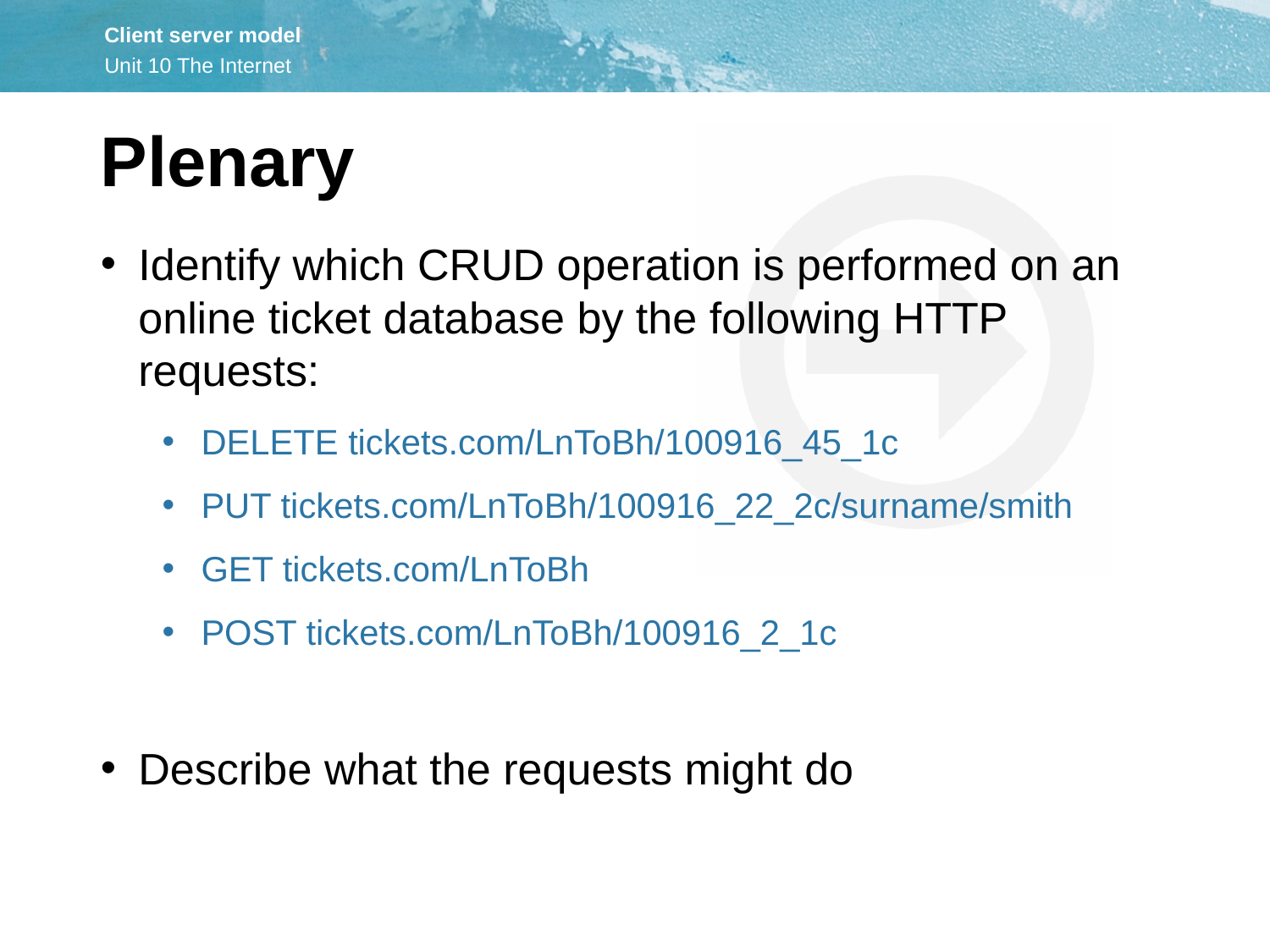

Plenary
Identify which CRUD operation is performed on an online ticket database by the following HTTP requests:
DELETE tickets.com/LnToBh/100916_45_1c
PUT tickets.com/LnToBh/100916_22_2c/surname/smith
GET tickets.com/LnToBh
POST tickets.com/LnToBh/100916_2_1c

Describe what the requests might do